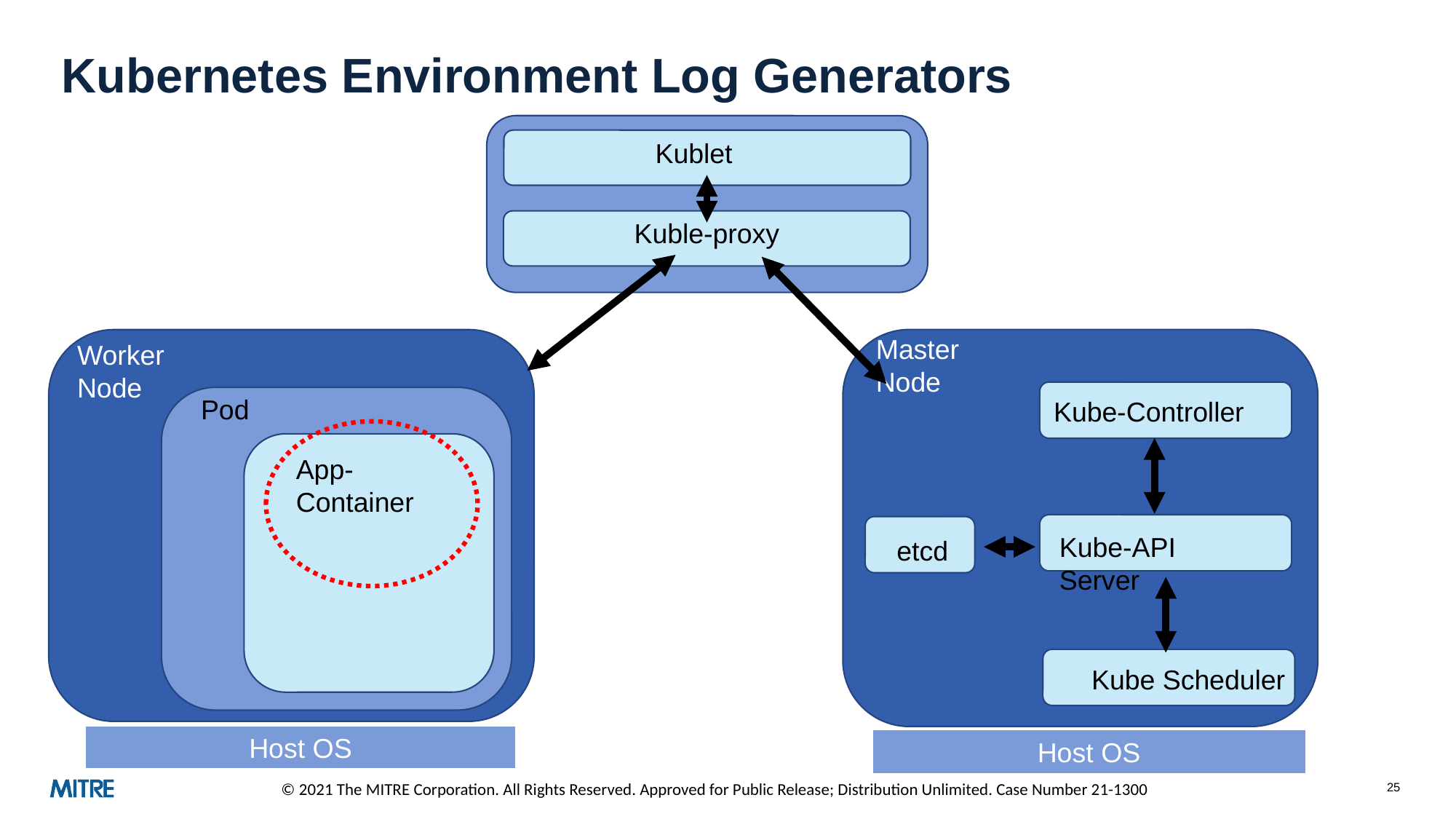

# Kubernetes Environment Log Generators

Kublet
Kuble-proxy

Master Node

Worker Node

Pod

Kube-Controller

App-Container

Kube-API Server
etcd

Kube Scheduler
Host OS
Host OS
25